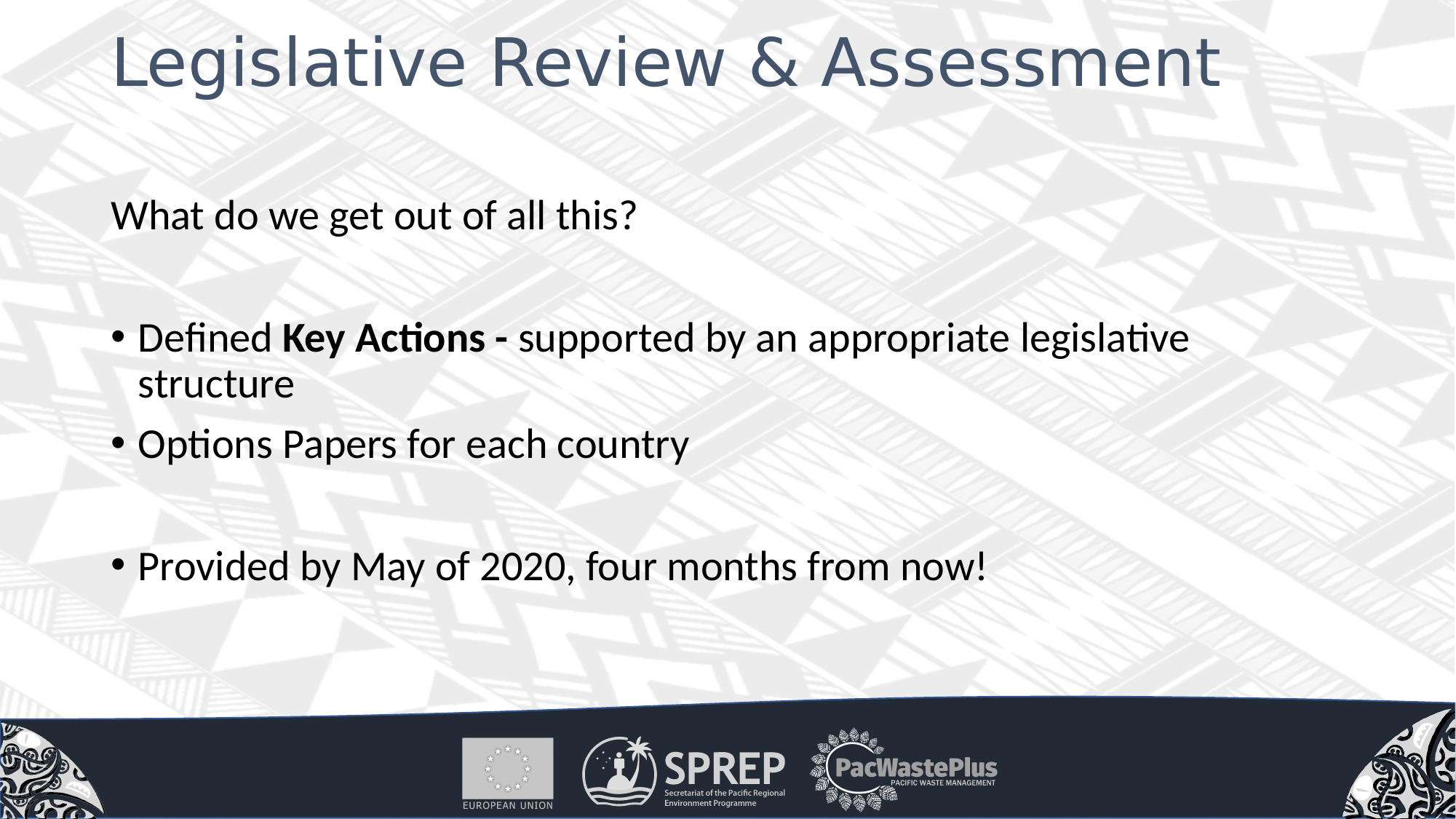

# Legislative Review & Assessment

What do we get out of all this?

Defined Key Actions - supported by an appropriate legislative structure
Options Papers for each country

Provided by May of 2020, four months from now!